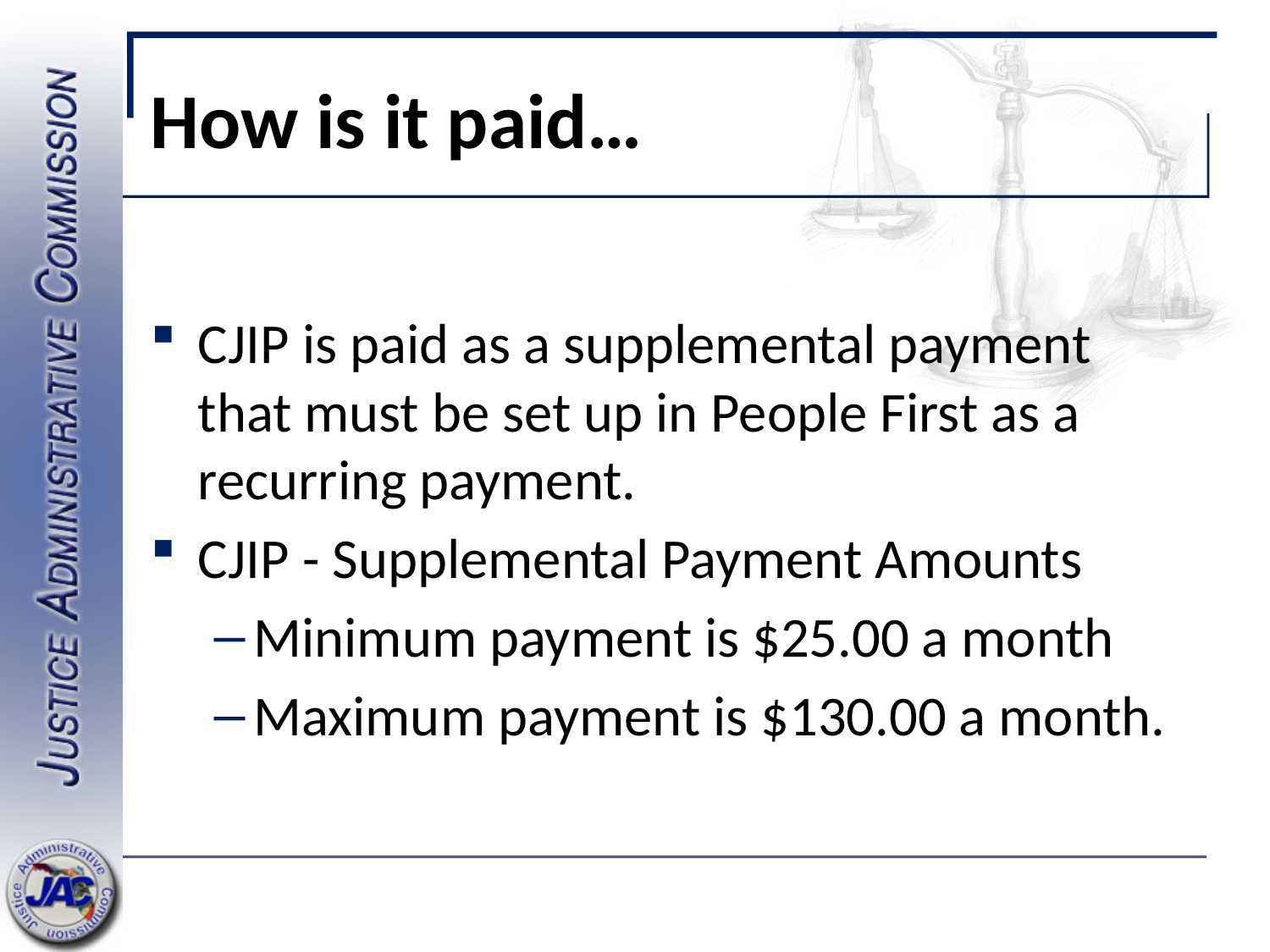

# How is it paid…

CJIP is paid as a supplemental payment that must be set up in People First as a recurring payment.
CJIP - Supplemental Payment Amounts
Minimum payment is $25.00 a month
Maximum payment is $130.00 a month.